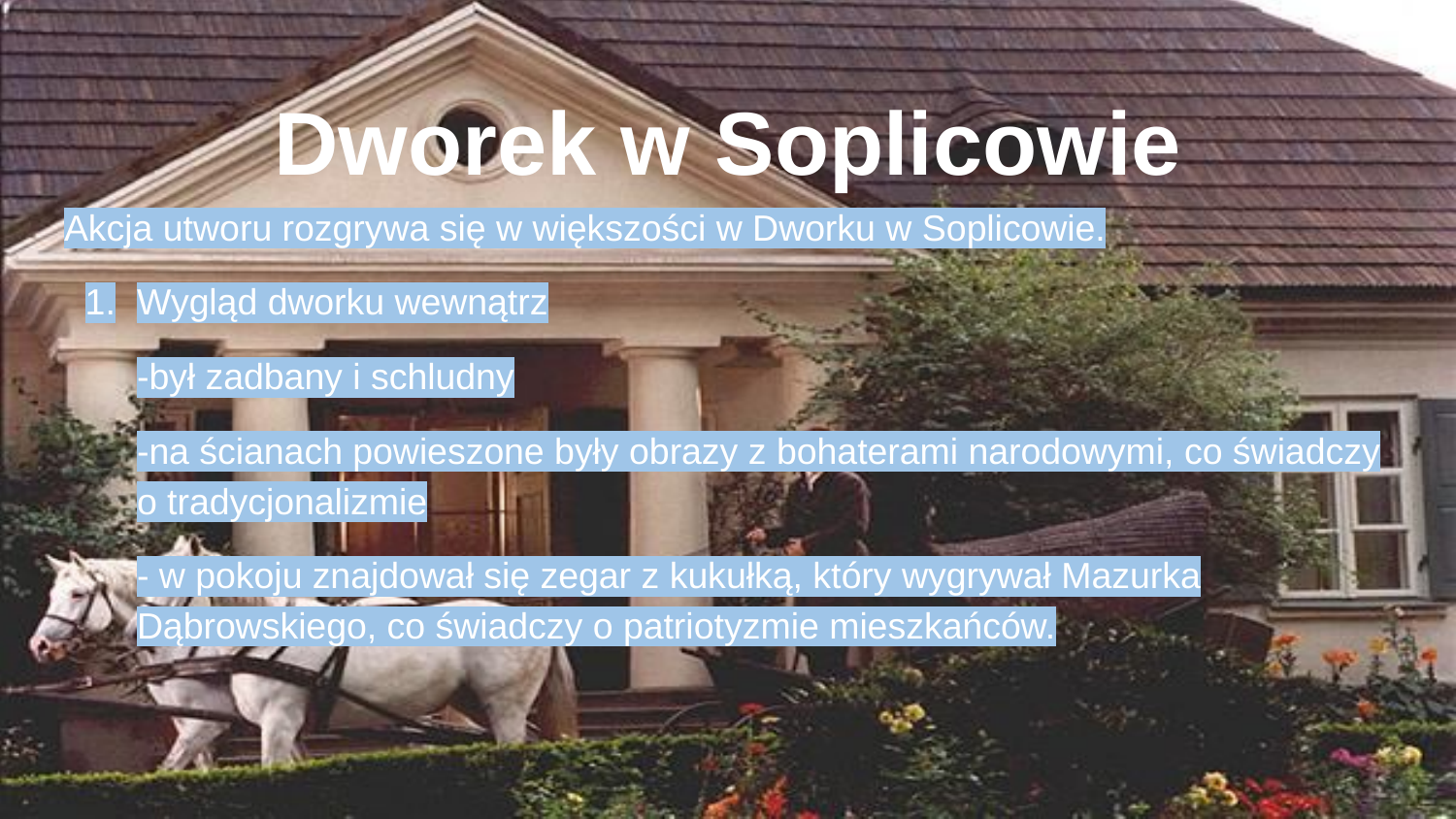

# Dworek w Soplicowie
Akcja utworu rozgrywa się w większości w Dworku w Soplicowie.
Wygląd dworku wewnątrz
-był zadbany i schludny
-na ścianach powieszone były obrazy z bohaterami narodowymi, co świadczy o tradycjonalizmie
- w pokoju znajdował się zegar z kukułką, który wygrywał Mazurka Dąbrowskiego, co świadczy o patriotyzmie mieszkańców.